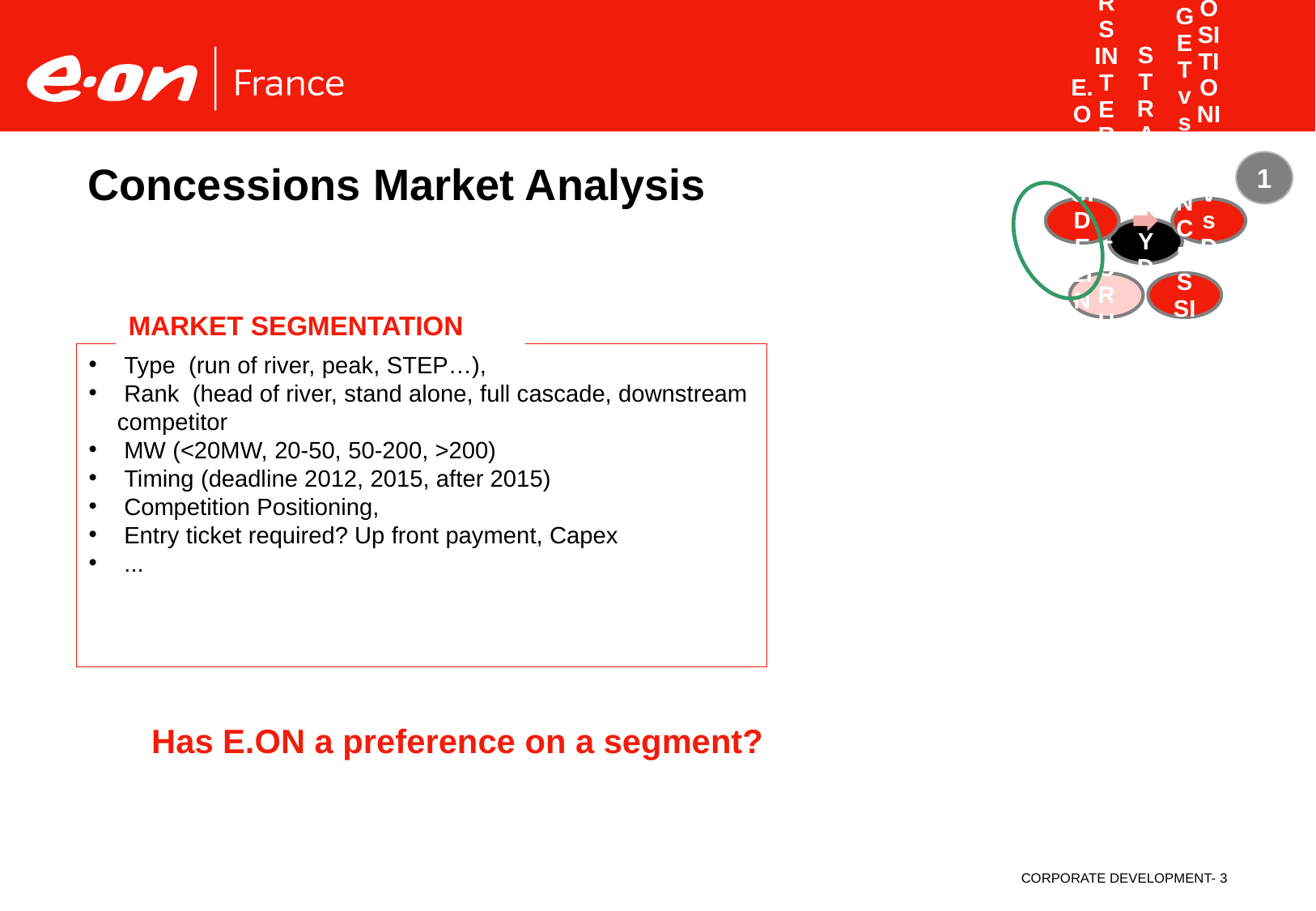

# Concessions Market Analysis
1

MARKET SEGMENTATION
 Type  (run of river, peak, STEP…),
 Rank  (head of river, stand alone, full cascade, downstream competitor
 MW (<20MW, 20-50, 50-200, >200)
 Timing (deadline 2012, 2015, after 2015)
 Competition Positioning,
 Entry ticket required? Up front payment, Capex
 ...

Has E.ON a preference on a segment?